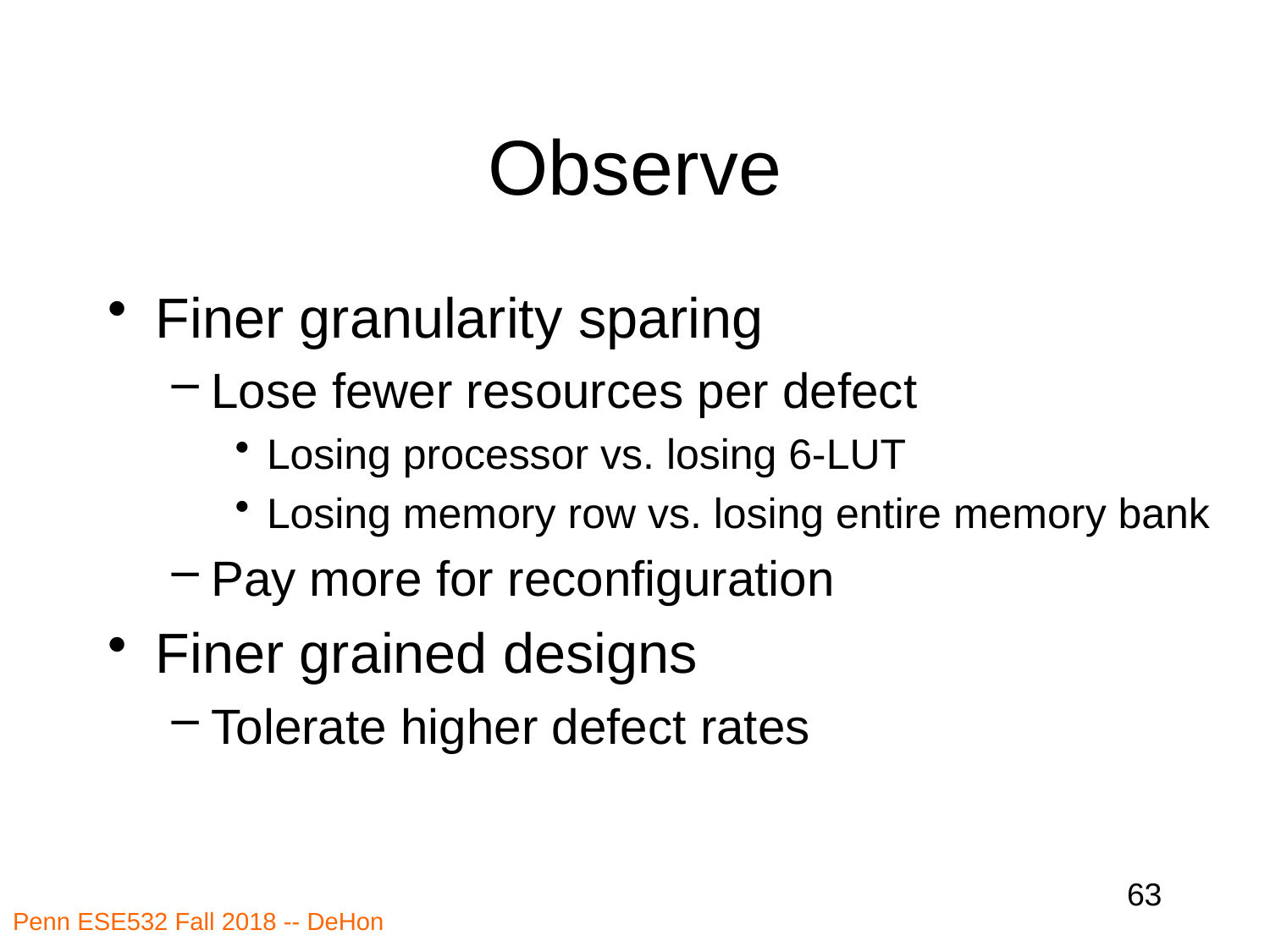

# Observe
Finer granularity sparing
Lose fewer resources per defect
Losing processor vs. losing 6-LUT
Losing memory row vs. losing entire memory bank
Pay more for reconfiguration
Finer grained designs
Tolerate higher defect rates

63
Penn ESE532 Fall 2018 -- DeHon